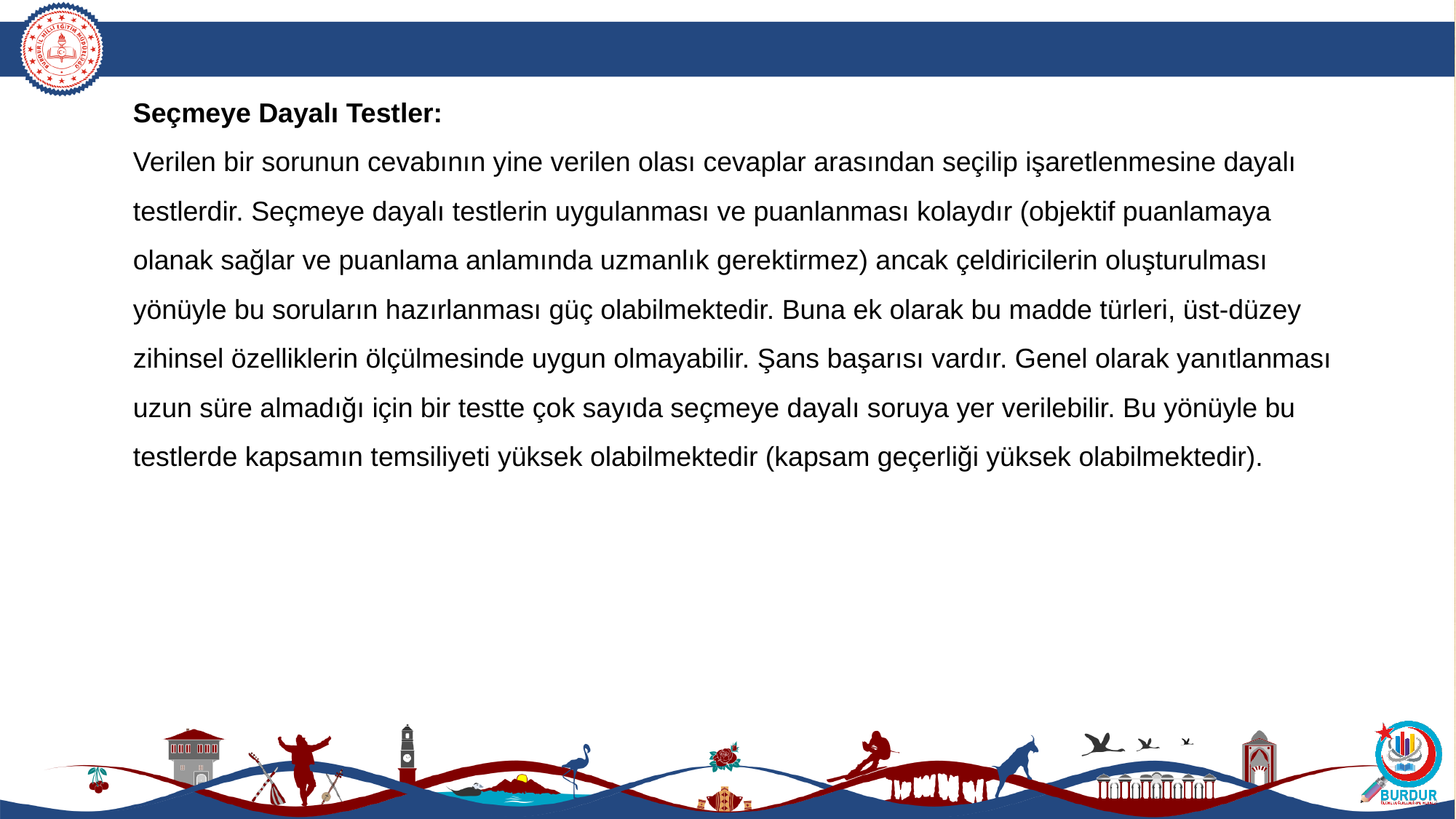

Seçmeye Dayalı Testler:
Verilen bir sorunun cevabının yine verilen olası cevaplar arasından seçilip işaretlenmesine dayalı testlerdir. Seçmeye dayalı testlerin uygulanması ve puanlanması kolaydır (objektif puanlamaya olanak sağlar ve puanlama anlamında uzmanlık gerektirmez) ancak çeldiricilerin oluşturulması yönüyle bu soruların hazırlanması güç olabilmektedir. Buna ek olarak bu madde türleri, üst-düzey zihinsel özelliklerin ölçülmesinde uygun olmayabilir. Şans başarısı vardır. Genel olarak yanıtlanması uzun süre almadığı için bir testte çok sayıda seçmeye dayalı soruya yer verilebilir. Bu yönüyle bu testlerde kapsamın temsiliyeti yüksek olabilmektedir (kapsam geçerliği yüksek olabilmektedir).